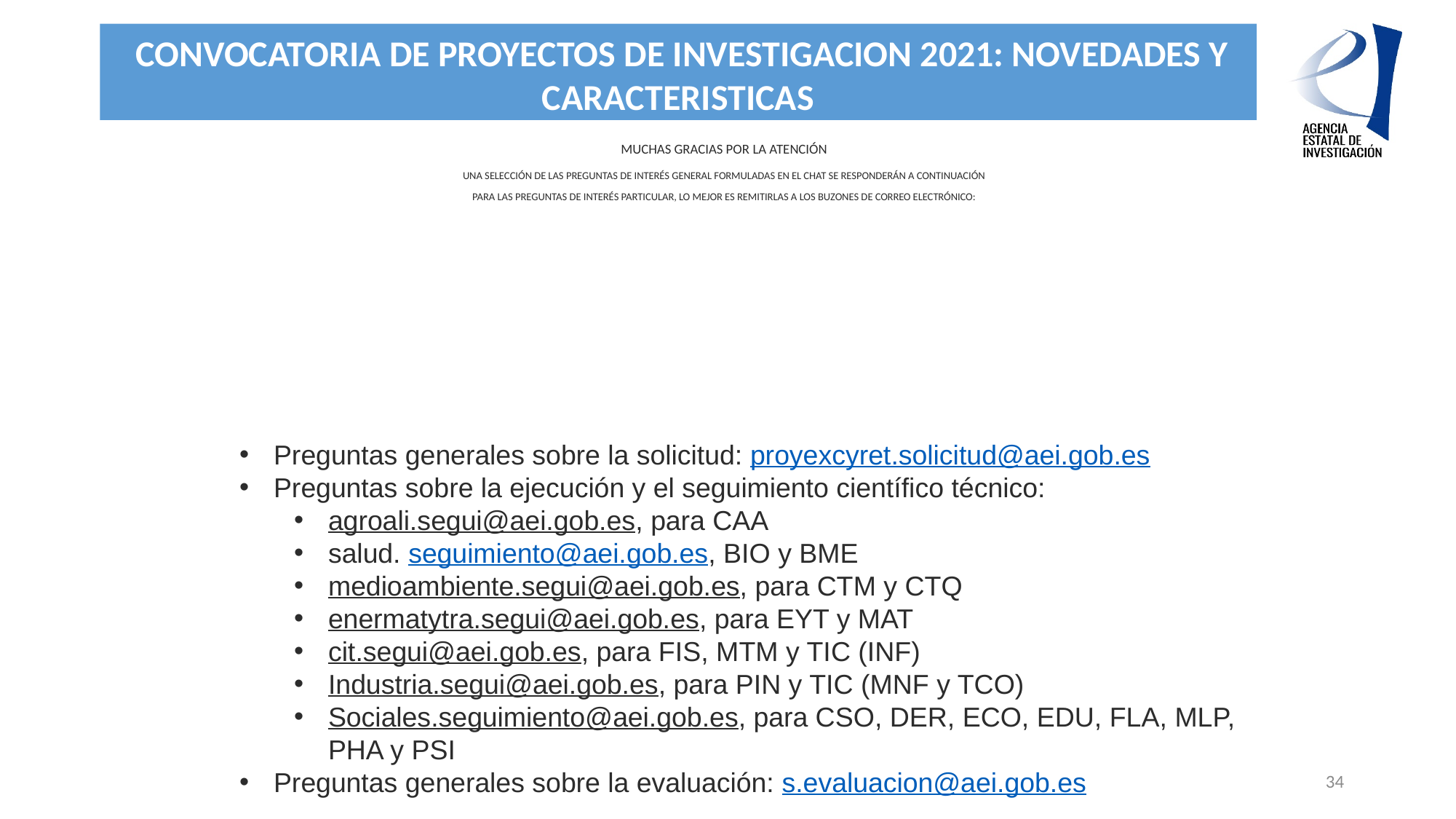

CONVOCATORIA DE PROYECTOS DE INVESTIGACION 2021: NOVEDADES Y CARACTERISTICAS
# Muchas gracias por la atención Una selección de las preguntas de interés general formuladas en el chat se responderán a continuación Para las Preguntas de interés particular, lo mejor es remitirlas a los buzones de correo electrónico:
Preguntas generales sobre la solicitud: proyexcyret.solicitud@aei.gob.es
Preguntas sobre la ejecución y el seguimiento científico técnico:
agroali.segui@aei.gob.es, para CAA
salud. seguimiento@aei.gob.es, BIO y BME
medioambiente.segui@aei.gob.es, para CTM y CTQ
enermatytra.segui@aei.gob.es, para EYT y MAT
cit.segui@aei.gob.es, para FIS, MTM y TIC (INF)
Industria.segui@aei.gob.es, para PIN y TIC (MNF y TCO)
Sociales.seguimiento@aei.gob.es, para CSO, DER, ECO, EDU, FLA, MLP, PHA y PSI
Preguntas generales sobre la evaluación: s.evaluacion@aei.gob.es
MUCHAS GRACIAS POR LA ATENCIÓN